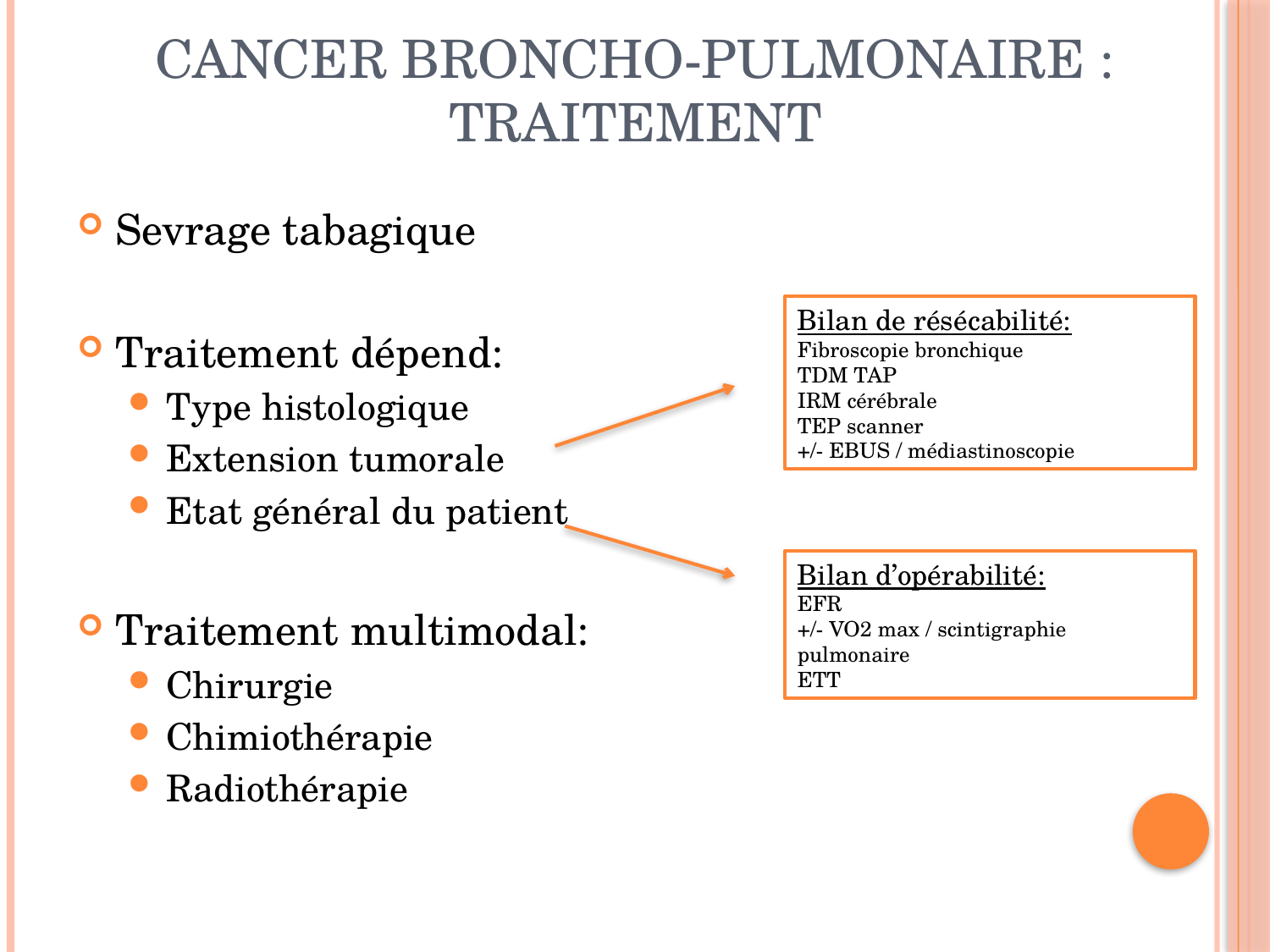

# Cancer broncho-pulmonaire : traitement
Sevrage tabagique

Traitement dépend:
Type histologique
Extension tumorale
Etat général du patient

Traitement multimodal:
Chirurgie
Chimiothérapie
Radiothérapie
Bilan de résécabilité:
Fibroscopie bronchique
TDM TAP
IRM cérébrale
TEP scanner
+/- EBUS / médiastinoscopie
Bilan d’opérabilité:
EFR
+/- VO2 max / scintigraphie pulmonaire
ETT